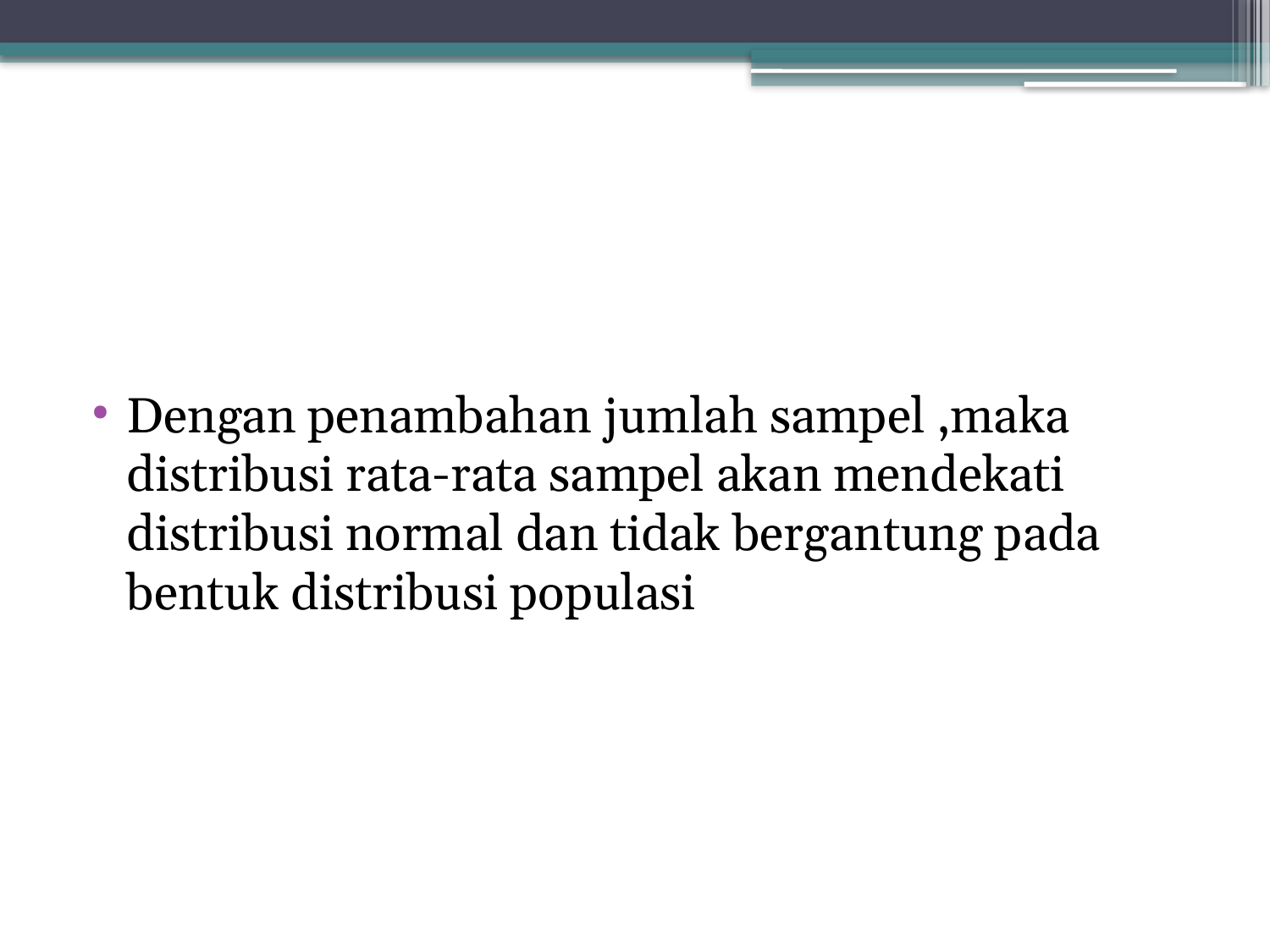

#

Dengan penambahan jumlah sampel ,maka distribusi rata-rata sampel akan mendekati distribusi normal dan tidak bergantung pada bentuk distribusi populasi